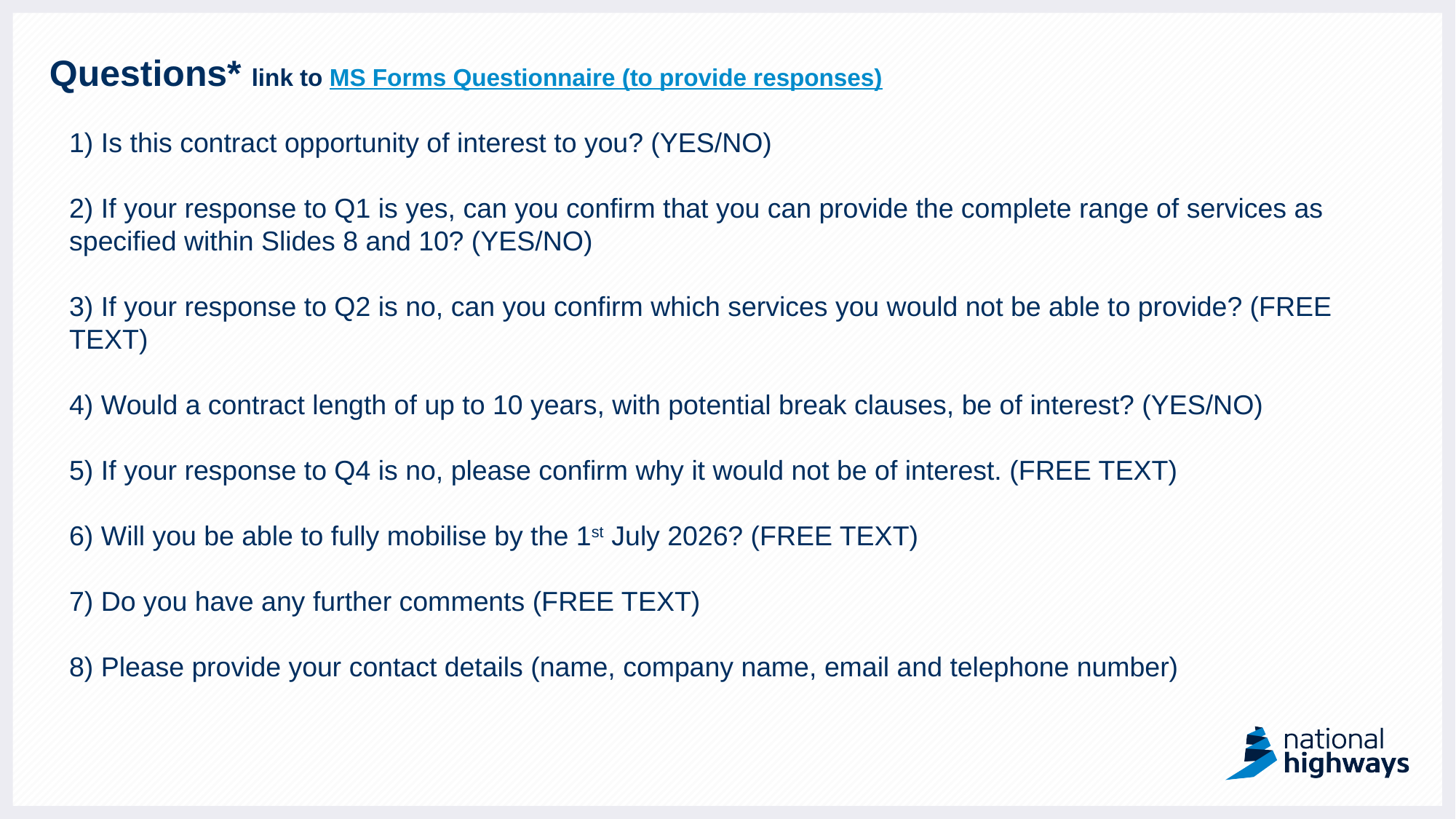

Questions* link to MS Forms Questionnaire (to provide responses)
1) Is this contract opportunity of interest to you? (YES/NO)

2) If your response to Q1 is yes, can you confirm that you can provide the complete range of services as specified within Slides 8 and 10? (YES/NO)

3) If your response to Q2 is no, can you confirm which services you would not be able to provide? (FREE TEXT)

4) Would a contract length of up to 10 years, with potential break clauses, be of interest? (YES/NO)

5) If your response to Q4 is no, please confirm why it would not be of interest. (FREE TEXT)

6) Will you be able to fully mobilise by the 1st July 2026? (FREE TEXT)

7) Do you have any further comments (FREE TEXT)

8) Please provide your contact details (name, company name, email and telephone number)